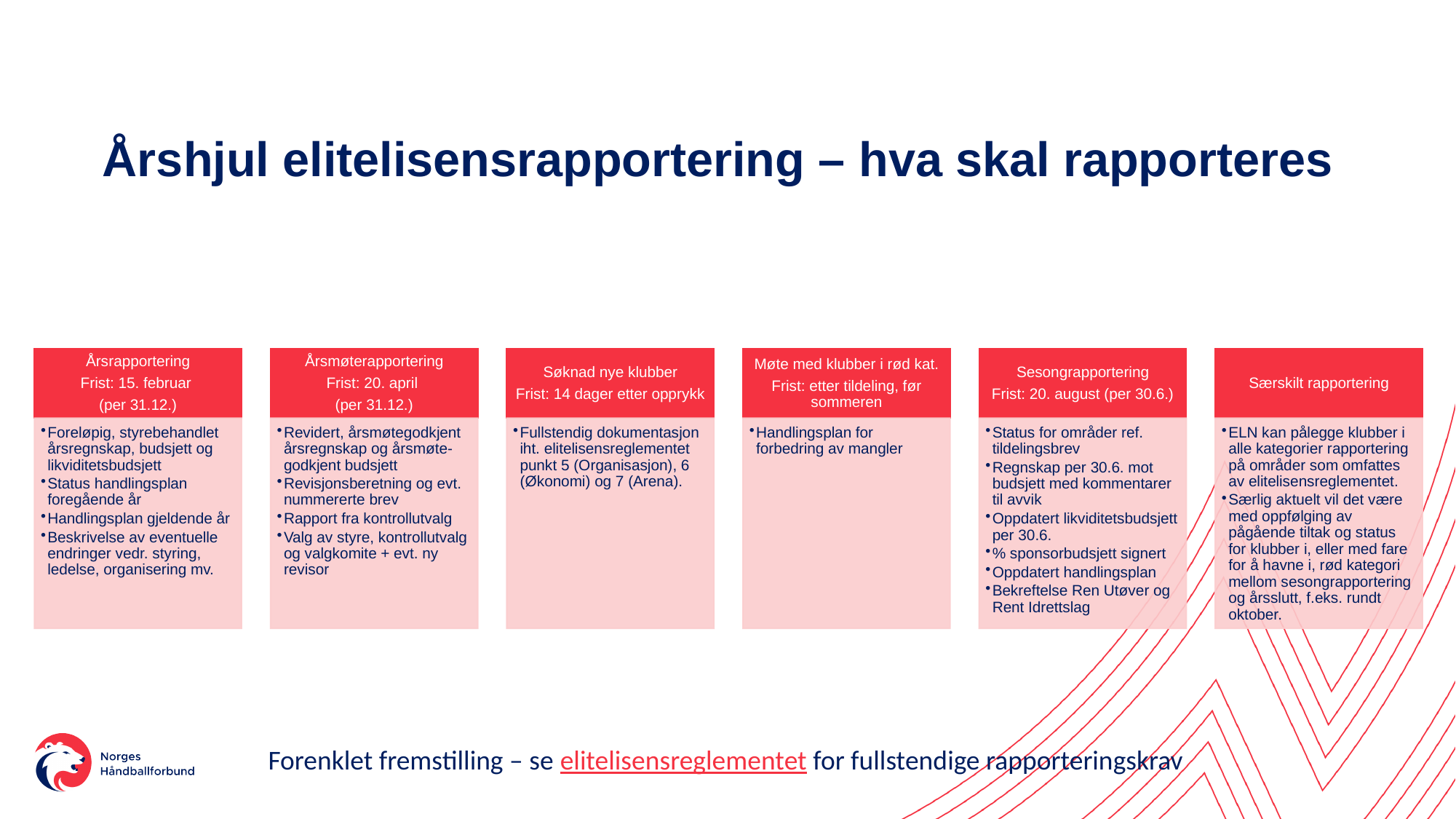

# Årshjul elitelisensrapportering – hva skal rapporteres
Årsrapportering
Frist: 15. februar
(per 31.12.)
Foreløpig, styrebehandlet årsregnskap, budsjett og likviditetsbudsjett
Status handlingsplan foregående år
Handlingsplan gjeldende år
Beskrivelse av eventuelle endringer vedr. styring, ledelse, organisering mv.
Årsmøterapportering
Frist: 20. april
(per 31.12.)
Revidert, årsmøtegodkjent årsregnskap og årsmøte-godkjent budsjett
Revisjonsberetning og evt. nummererte brev
Rapport fra kontrollutvalg
Valg av styre, kontrollutvalg og valgkomite + evt. ny revisor
Søknad nye klubber
Frist: 14 dager etter opprykk
Fullstendig dokumentasjon iht. elitelisensreglementet punkt 5 (Organisasjon), 6 (Økonomi) og 7 (Arena).
Møte med klubber i rød kat.
Frist: etter tildeling, før sommeren
Handlingsplan for forbedring av mangler
Sesongrapportering
Frist: 20. august (per 30.6.)
Status for områder ref. tildelingsbrev
Regnskap per 30.6. mot budsjett med kommentarer til avvik
Oppdatert likviditetsbudsjett per 30.6.
% sponsorbudsjett signert
Oppdatert handlingsplan
Bekreftelse Ren Utøver og Rent Idrettslag
Særskilt rapportering
ELN kan pålegge klubber i alle kategorier rapportering på områder som omfattes av elitelisensreglementet.
Særlig aktuelt vil det være med oppfølging av pågående tiltak og status for klubber i, eller med fare for å havne i, rød kategori mellom sesongrapportering og årsslutt, f.eks. rundt oktober.
Forenklet fremstilling – se elitelisensreglementet for fullstendige rapporteringskrav